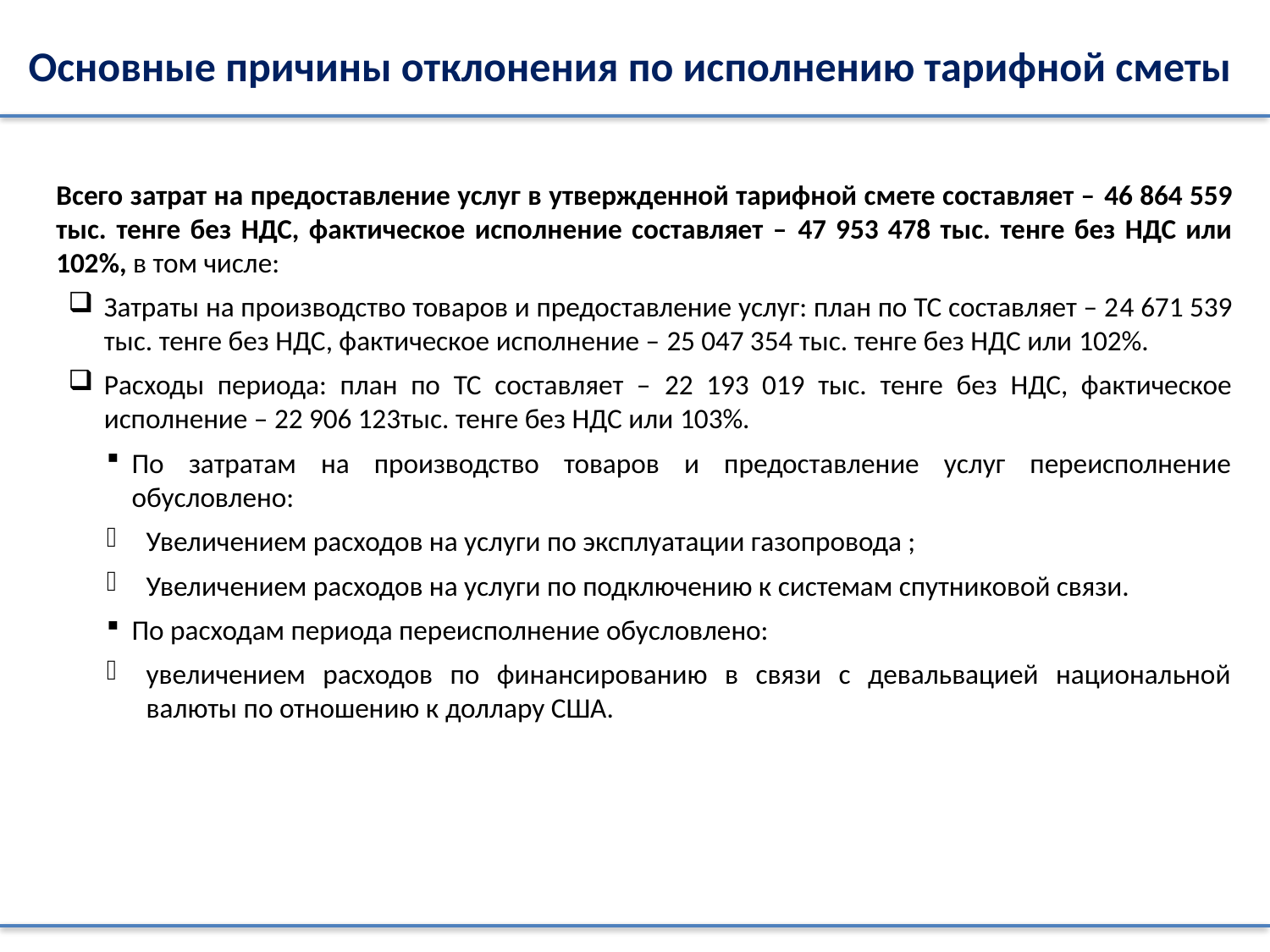

# Основные причины отклонения по исполнению тарифной сметы

Всего затрат на предоставление услуг в утвержденной тарифной смете составляет – 46 864 559 тыс. тенге без НДС, фактическое исполнение составляет – 47 953 478 тыс. тенге без НДС или 102%, в том числе:
Затраты на производство товаров и предоставление услуг: план по ТС составляет – 24 671 539 тыс. тенге без НДС, фактическое исполнение – 25 047 354 тыс. тенге без НДС или 102%.
Расходы периода: план по ТС составляет – 22 193 019 тыс. тенге без НДС, фактическое исполнение – 22 906 123тыс. тенге без НДС или 103%.
По затратам на производство товаров и предоставление услуг переисполнение обусловлено:
Увеличением расходов на услуги по эксплуатации газопровода ;
Увеличением расходов на услуги по подключению к системам спутниковой связи.
По расходам периода переисполнение обусловлено:
увеличением расходов по финансированию в связи с девальвацией национальной валюты по отношению к доллару США.